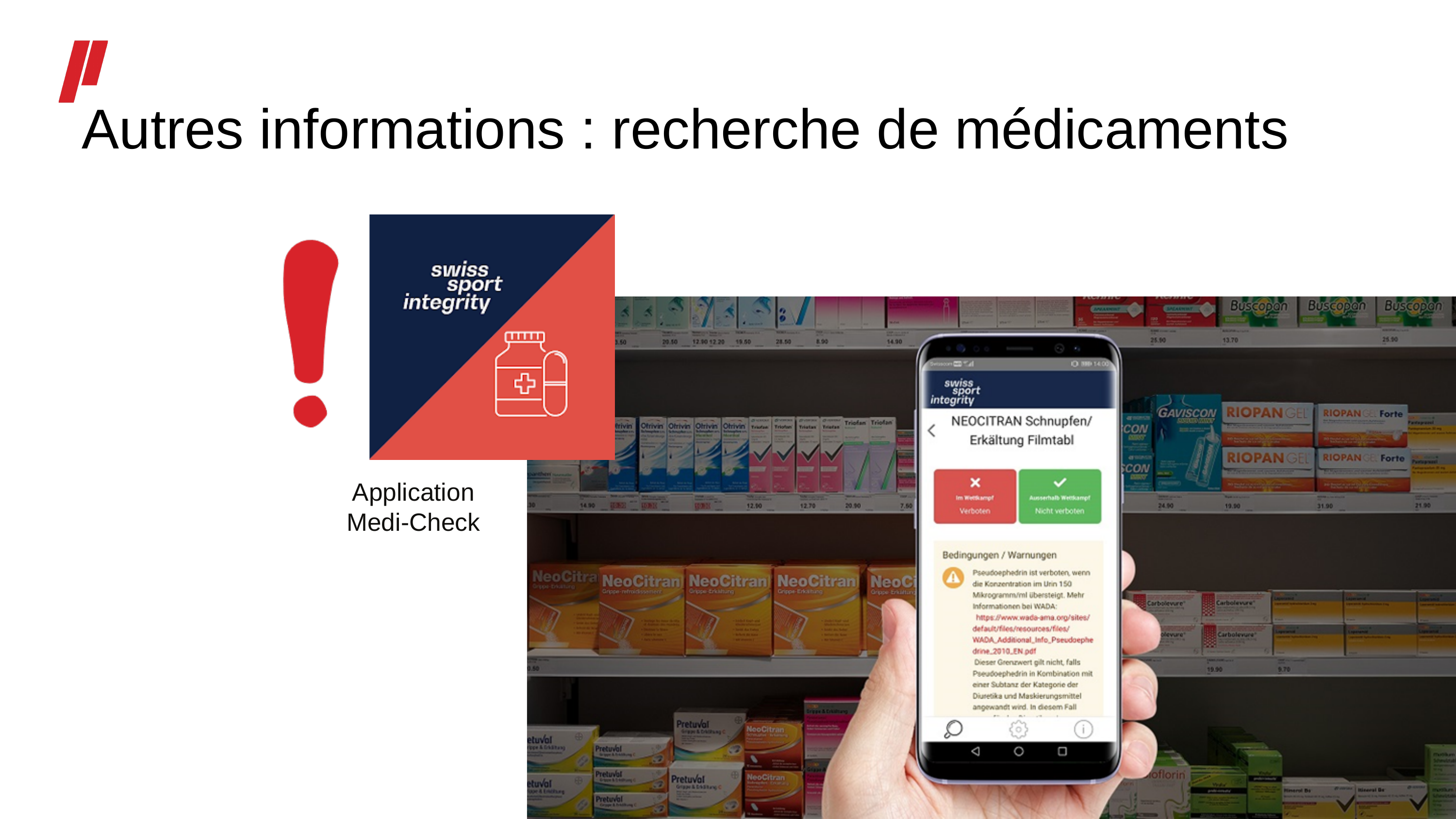

Autres informations : recherche de médicaments

Application Medi-Check